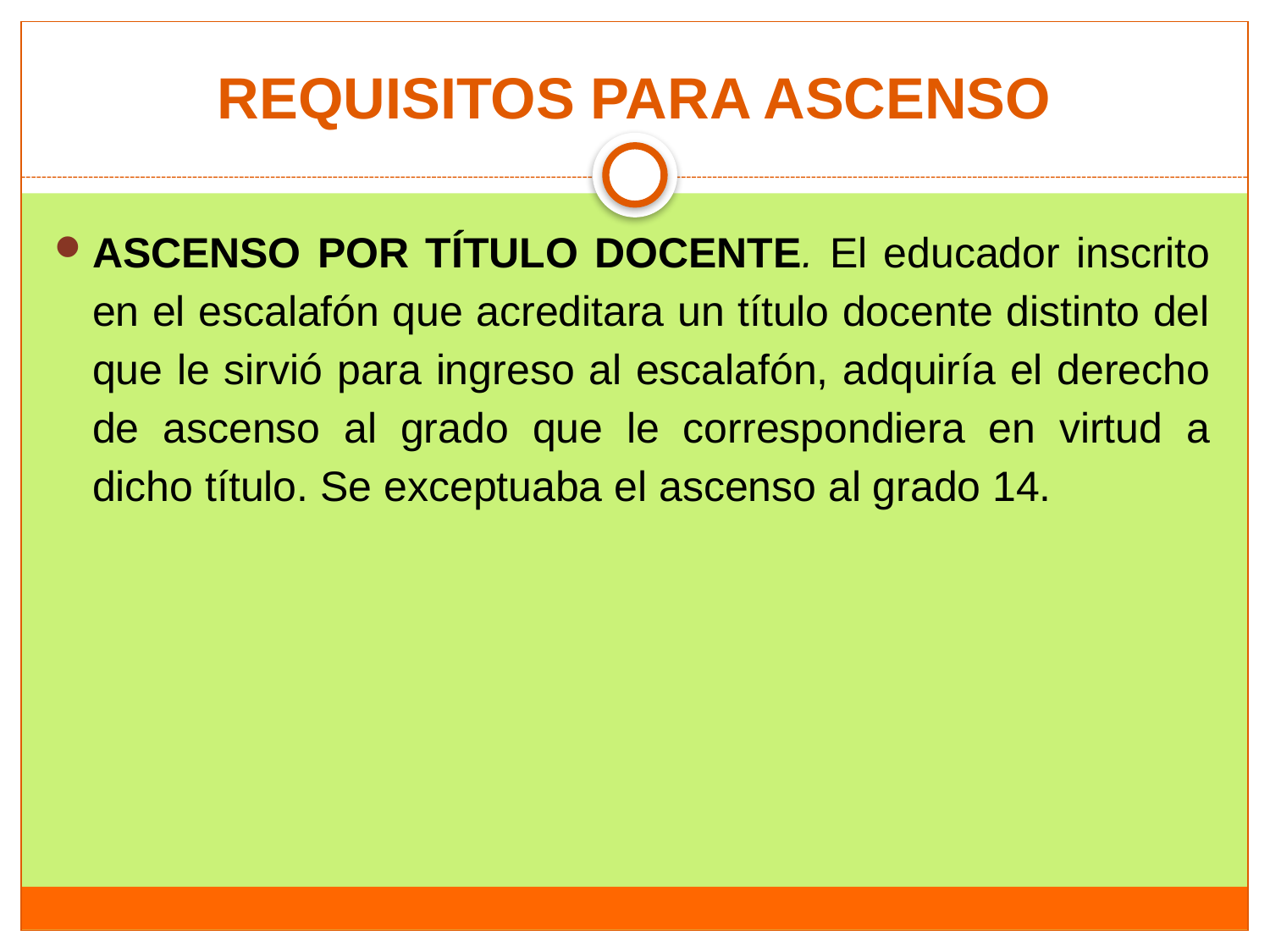

# REQUISITOS PARA ASCENSO
ASCENSO POR TÍTULO DOCENTE. El educador inscrito en el escalafón que acreditara un título docente distinto del que le sirvió para ingreso al escalafón, adquiría el derecho de ascenso al grado que le correspondiera en virtud a dicho título. Se exceptuaba el ascenso al grado 14.